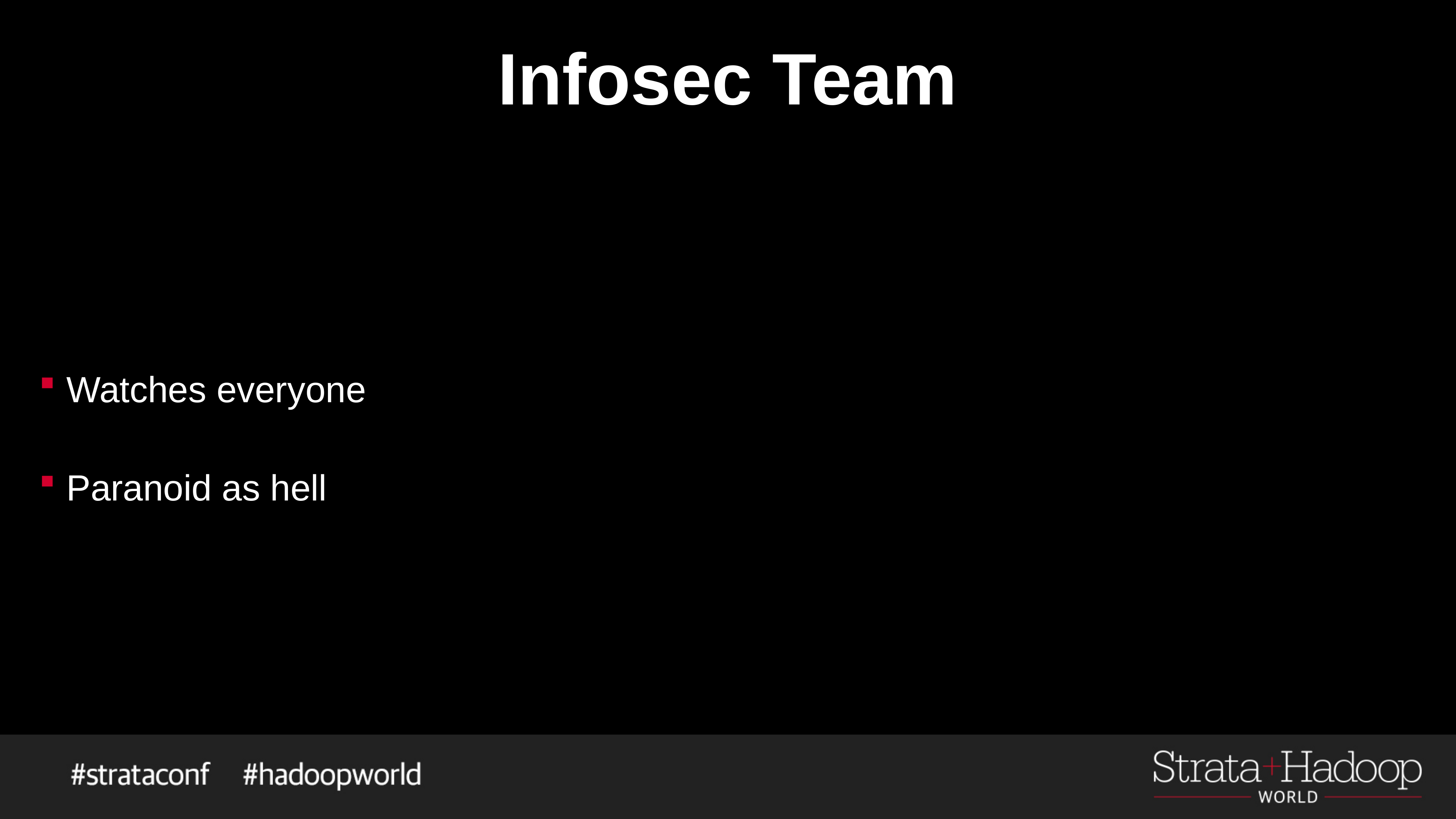

# Infosec Team
Watches everyone
Paranoid as hell